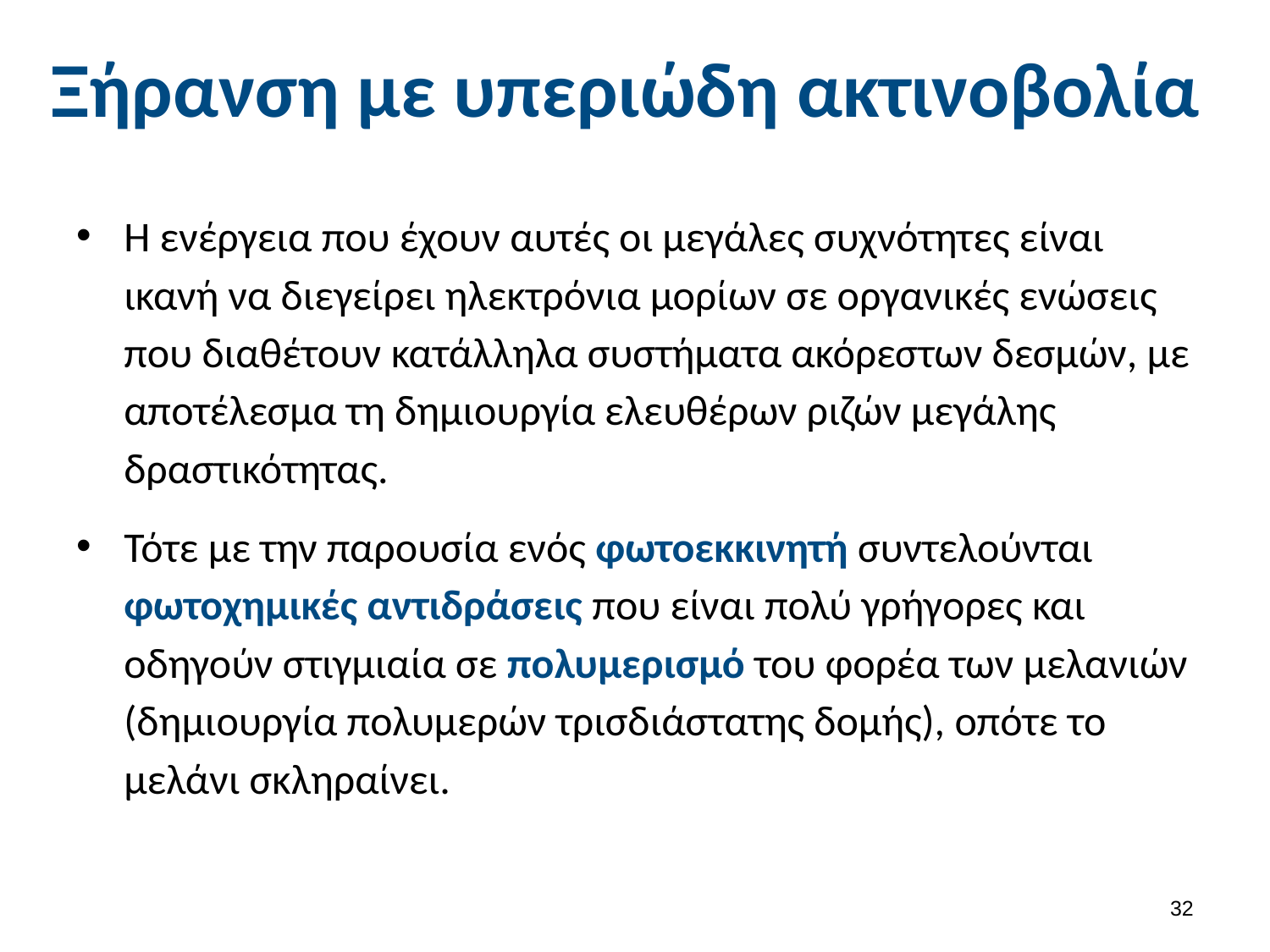

# Ξήρανση με υπεριώδη ακτινοβολία
Η ενέργεια που έχουν αυτές οι μεγάλες συχνότητες είναι ικανή να διεγείρει ηλεκτρόνια μορίων σε οργανικές ενώσεις που διαθέτουν κατάλληλα συστήματα ακόρεστων δεσμών, με αποτέλεσμα τη δημιουργία ελευθέρων ριζών μεγάλης δραστικότητας.
Τότε με την παρουσία ενός φωτοεκκινητή συντελούνται φωτοχημικές αντιδράσεις που είναι πολύ γρήγορες και οδηγούν στιγμιαία σε πολυμερισμό του φορέα των μελανιών (δημιουργία πολυμερών τρισδιάστατης δομής), οπότε το μελάνι σκληραίνει.

32